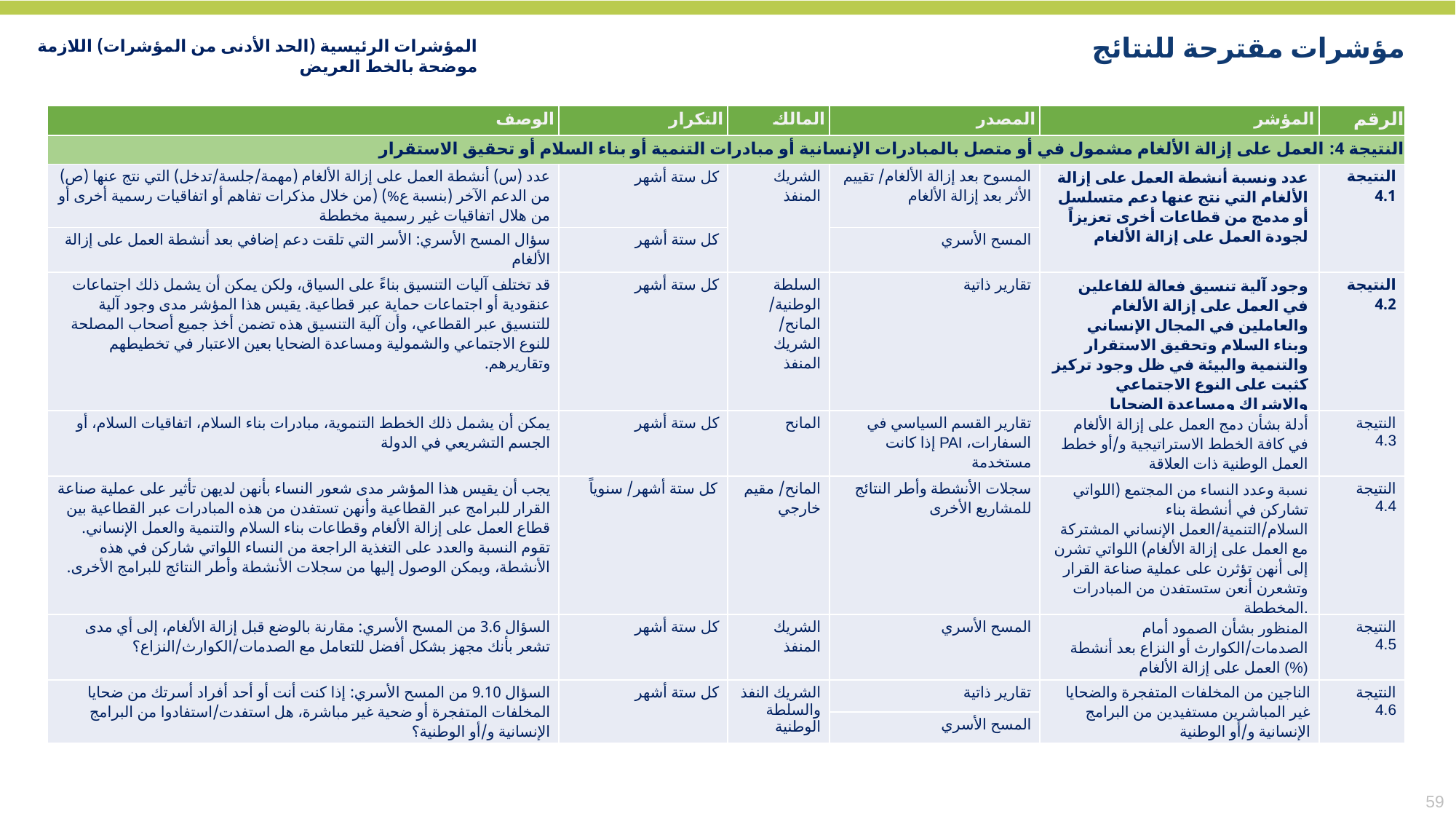

المؤشرات الرئيسية (الحد الأدنى من المؤشرات) اللازمة موضحة بالخط العريض
مؤشرات مقترحة للنتائج

| الوصف | التكرار | المالك | المصدر | المؤشر | الرقم |
| --- | --- | --- | --- | --- | --- |
| النتيجة 4: العمل على إزالة الألغام مشمول في أو متصل بالمبادرات الإنسانية أو مبادرات التنمية أو بناء السلام أو تحقيق الاستقرار |  |  |  |  |  |
| عدد (س) أنشطة العمل على إزالة الألغام (مهمة/جلسة/تدخل) التي نتج عنها (ص) من الدعم الآخر (بنسبة ع%) (من خلال مذكرات تفاهم أو اتفاقيات رسمية أخرى أو من هلال اتفاقيات غير رسمية مخططة | كل ستة أشهر | الشريك المنفذ | المسوح بعد إزالة الألغام/ تقييم الأثر بعد إزالة الألغام | عدد ونسبة أنشطة العمل على إزالة الألغام التي نتج عنها دعم متسلسل أو مدمج من قطاعات أخرى تعزيزاً لجودة العمل على إزالة الألغام | النتيجة 4.1 |
| سؤال المسح الأسري: الأسر التي تلقت دعم إضافي بعد أنشطة العمل على إزالة الألغام | كل ستة أشهر |  | المسح الأسري |  |  |
| قد تختلف آليات التنسيق بناءً على السياق، ولكن يمكن أن يشمل ذلك اجتماعات عنقودية أو اجتماعات حماية عبر قطاعية. يقيس هذا المؤشر مدى وجود آلية للتنسيق عبر القطاعي، وأن آلية التنسيق هذه تضمن أخذ جميع أصحاب المصلحة للنوع الاجتماعي والشمولية ومساعدة الضحايا بعين الاعتبار في تخطيطهم وتقاريرهم. | كل ستة أشهر | السلطة الوطنية/ المانح/ الشريك المنفذ | تقارير ذاتية | وجود آلية تنسيق فعالة للفاعلين في العمل على إزالة الألغام والعاملين في المجال الإنساني وبناء السلام وتحقيق الاستقرار والتنمية والبيئة في ظل وجود تركيز كثبت على النوع الاجتماعي والإشراك ومساعدة الضحايا | النتيجة 4.2 |
| يمكن أن يشمل ذلك الخطط التنموية، مبادرات بناء السلام، اتفاقيات السلام، أو الجسم التشريعي في الدولة | كل ستة أشهر | المانح | تقارير القسم السياسي في السفارات، PAI إذا كانت مستخدمة | أدلة بشأن دمج العمل على إزالة الألغام في كافة الخطط الاستراتيجية و/أو خطط العمل الوطنية ذات العلاقة | النتيجة 4.3 |
| يجب أن يقيس هذا المؤشر مدى شعور النساء بأنهن لديهن تأثير على عملية صناعة القرار للبرامج عبر القطاعية وأنهن تستفدن من هذه المبادرات عبر القطاعية بين قطاع العمل على إزالة الألغام وقطاعات بناء السلام والتنمية والعمل الإنساني. تقوم النسبة والعدد على التغذية الراجعة من النساء اللواتي شاركن في هذه الأنشطة، ويمكن الوصول إليها من سجلات الأنشطة وأطر النتائج للبرامج الأخرى. | كل ستة أشهر/ سنوياً | المانح/ مقيم خارجي | سجلات الأنشطة وأطر النتائج للمشاريع الأخرى | نسبة وعدد النساء من المجتمع (اللواتي تشاركن في أنشطة بناء السلام/التنمية/العمل الإنساني المشتركة مع العمل على إزالة الألغام) اللواتي تشرن إلى أنهن تؤثرن على عملية صناعة القرار وتشعرن أنعن ستستفدن من المبادرات المخططة. | النتيجة 4.4 |
| السؤال 3.6 من المسح الأسري: مقارنة بالوضع قبل إزالة الألغام، إلى أي مدى تشعر بأنك مجهز بشكل أفضل للتعامل مع الصدمات/الكوارث/النزاع؟ | كل ستة أشهر | الشريك المنفذ | المسح الأسري | المنظور بشأن الصمود أمام الصدمات/الكوارث أو النزاع بعد أنشطة العمل على إزالة الألغام (%) | النتيجة 4.5 |
| السؤال 9.10 من المسح الأسري: إذا كنت أنت أو أحد أفراد أسرتك من ضحايا المخلفات المتفجرة أو ضحية غير مباشرة، هل استفدت/استفادوا من البرامج الإنسانية و/أو الوطنية؟ | كل ستة أشهر | الشريك النفذ والسلطة الوطنية | تقارير ذاتية | الناجين من المخلفات المتفجرة والضحايا غير المباشرين مستفيدين من البرامج الإنسانية و/أو الوطنية | النتيجة 4.6 |
|  |  |  | المسح الأسري |  |  |

59